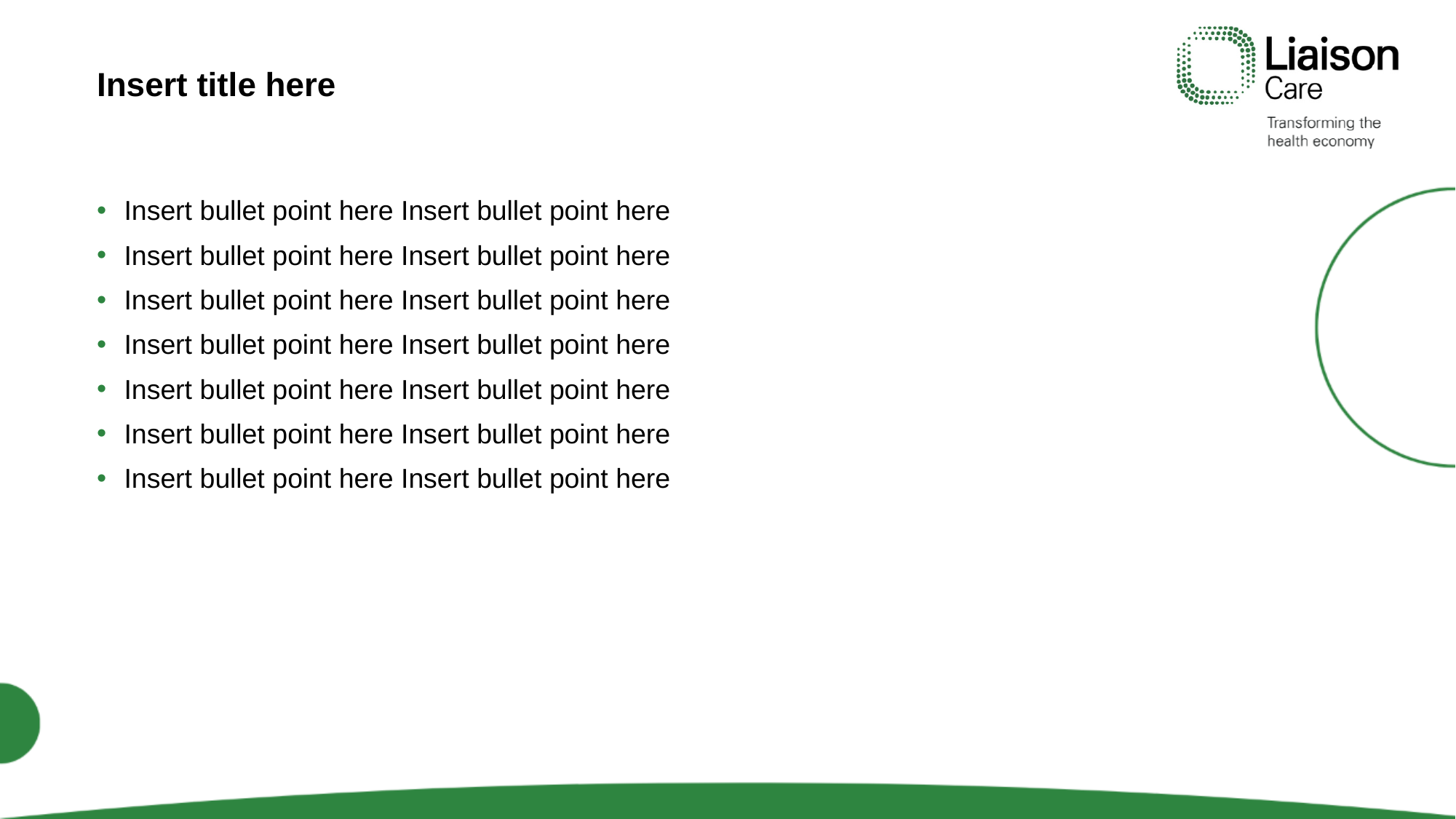

# Insert title here
Insert bullet point here Insert bullet point here
Insert bullet point here Insert bullet point here
Insert bullet point here Insert bullet point here
Insert bullet point here Insert bullet point here
Insert bullet point here Insert bullet point here
Insert bullet point here Insert bullet point here
Insert bullet point here Insert bullet point here